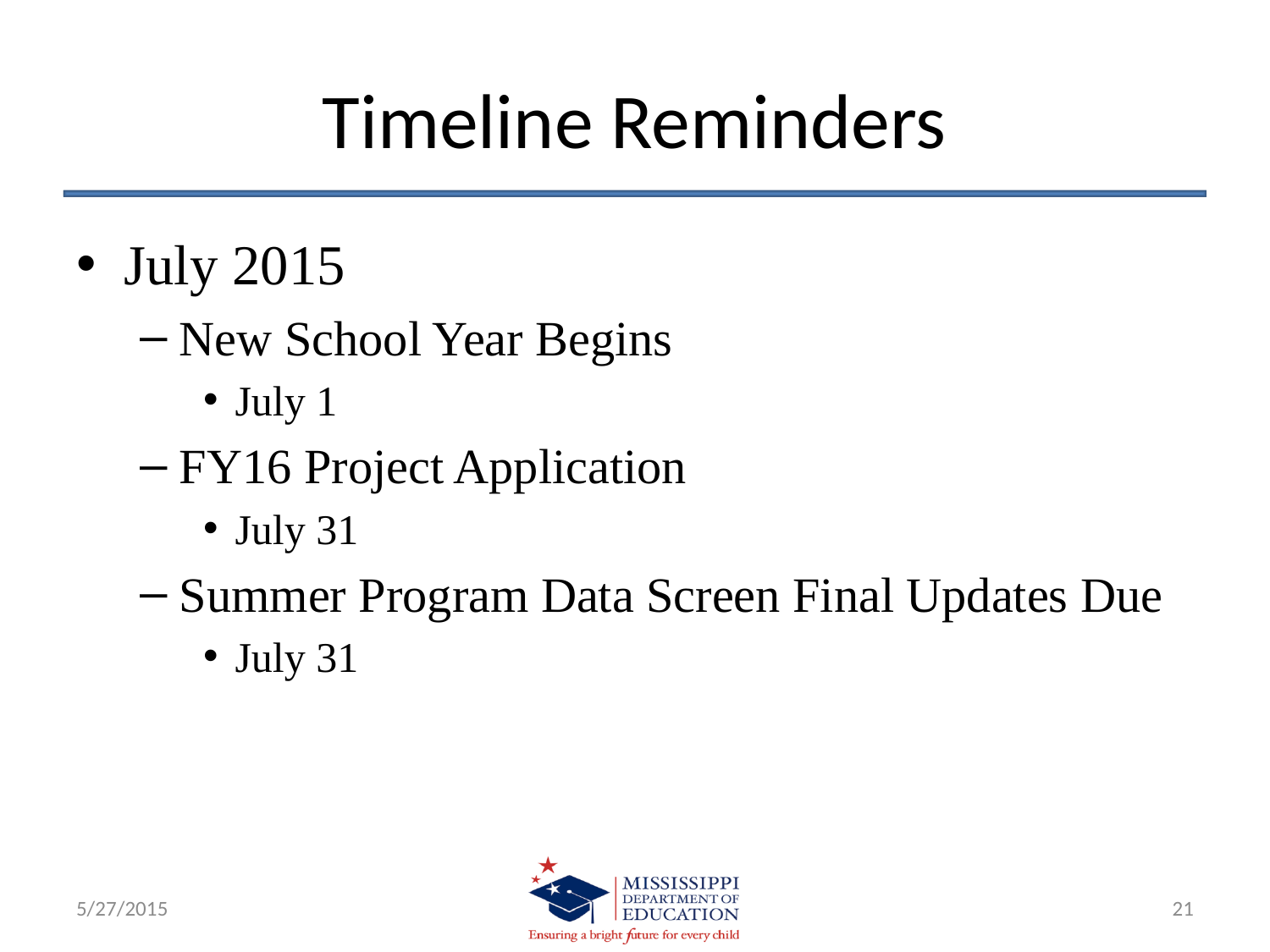

# Timeline Reminders
July 2015
New School Year Begins
July 1
FY16 Project Application
July 31
Summer Program Data Screen Final Updates Due
July 31

5/27/2015
21